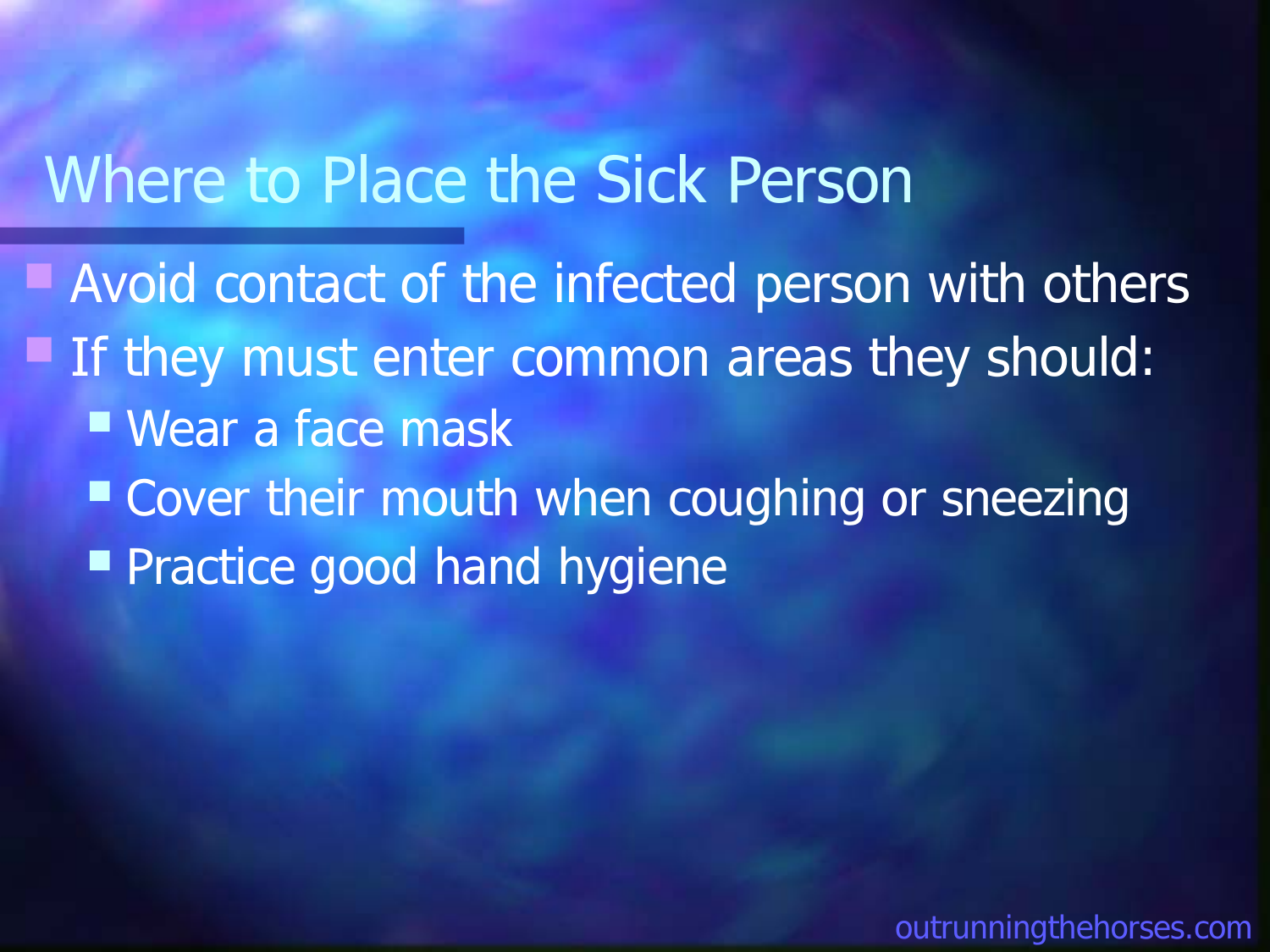

# Where to Place the Sick Person
Avoid contact of the infected person with others
If they must enter common areas they should:
Wear a face mask
Cover their mouth when coughing or sneezing
Practice good hand hygiene
outrunningthehorses.com